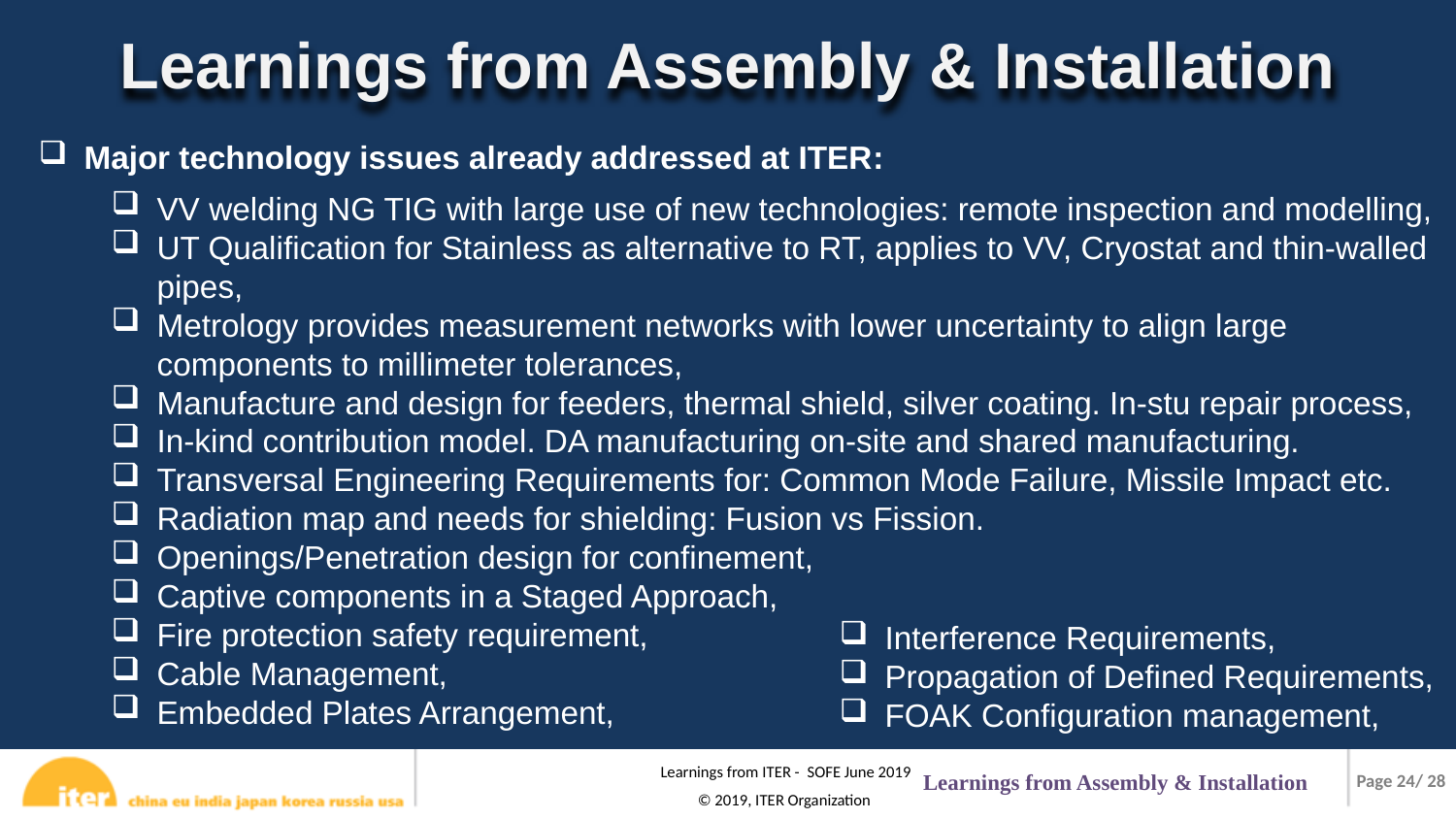

Learnings from Assembly & Installation
Major technology issues already addressed at ITER:
VV welding NG TIG with large use of new technologies: remote inspection and modelling,
UT Qualification for Stainless as alternative to RT, applies to VV, Cryostat and thin-walled pipes,
Metrology provides measurement networks with lower uncertainty to align large components to millimeter tolerances,
Manufacture and design for feeders, thermal shield, silver coating. In-stu repair process,
In-kind contribution model. DA manufacturing on-site and shared manufacturing.
Transversal Engineering Requirements for: Common Mode Failure, Missile Impact etc.
Radiation map and needs for shielding: Fusion vs Fission.
Openings/Penetration design for confinement,
Captive components in a Staged Approach,
Fire protection safety requirement,
Cable Management,
Embedded Plates Arrangement,
Interference Requirements,
Propagation of Defined Requirements,
FOAK Configuration management,

Learnings from Assembly & Installation